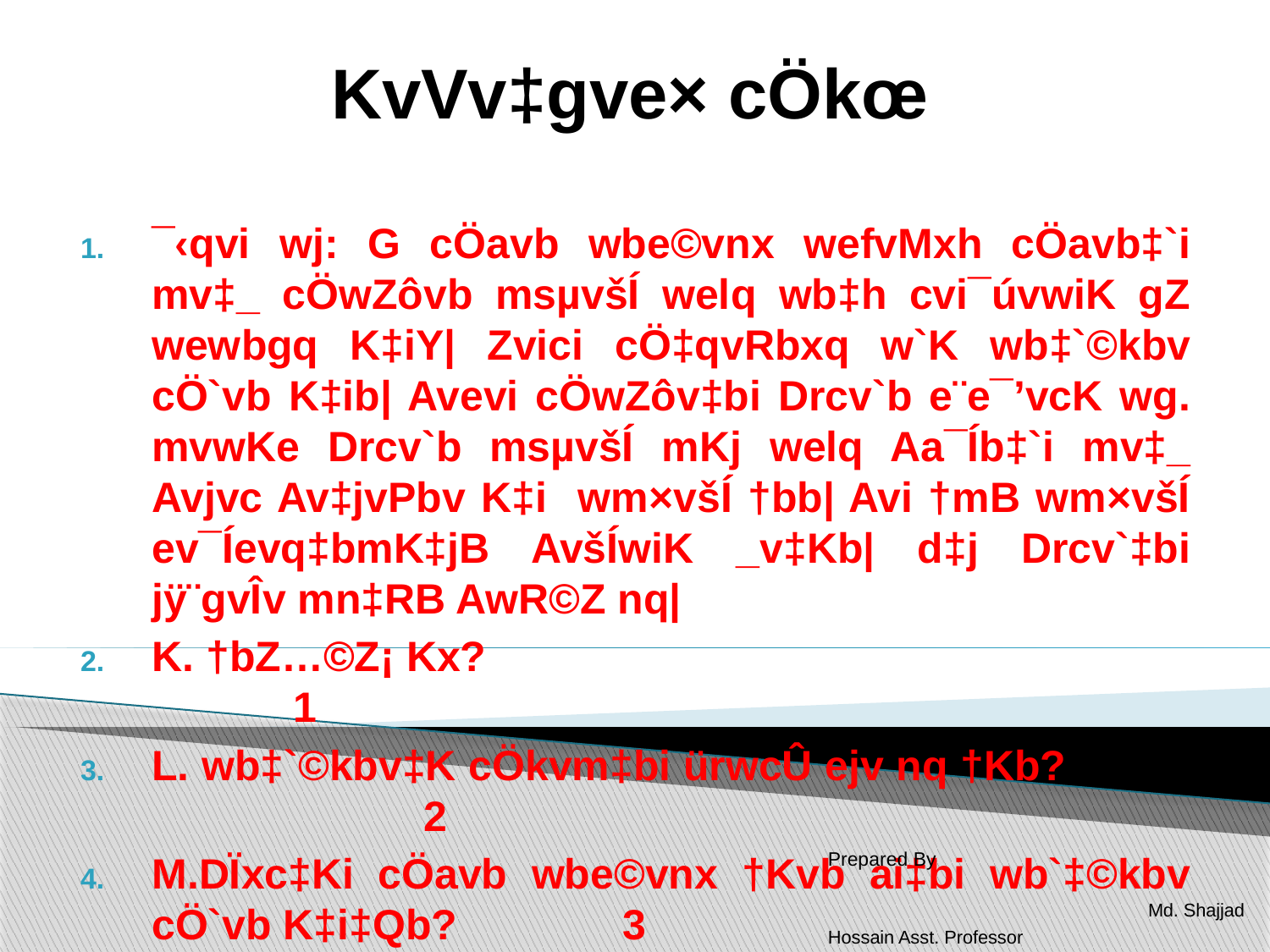

KvVv‡gve× cÖkœ

#

¯‹qvi wj: G cÖavb wbe©vnx wefvMxh cÖavb‡`i mv‡_ cÖwZôvb msµvšÍ welq wb‡h cvi¯úvwiK gZ wewbgq K‡iY| Zvici cÖ‡qvRbxq w`K wb‡`©kbv cÖ`vb K‡ib| Avevi cÖwZôv‡bi Drcv`b e¨e¯’vcK wg. mvwKe Drcv`b msµvšÍ mKj welq Aa¯Íb‡`i mv‡_ Avjvc Av‡jvPbv K‡i  wm×všÍ †bb| Avi †mB wm×všÍ ev¯Íevq‡bmK‡jB AvšÍwiK _v‡Kb| d‡j Drcv`‡bi jÿ¨gvÎv mn‡RB AwR©Z nq|
K. †bZ…©Z¡ Kx?                                                                        1
L. wb‡`©kbv‡K cÖkvm‡bi ürwcÛ ejv nq †Kb?                                  2
M.DÏxc‡Ki cÖavb wbe©vnx †Kvb ai‡bi wb`‡©kbv cÖ`vb K‡i‡Qb?              3

N. wg. mvwKe †h †bZ…©Z¡ Drcv`b jÿ¨gvÎv c~i‡Y mnvqK-DÏxc‡Ki Av‡jv‡K Zvi h_v_©Zv we‡kølY Ki|                                                      4

Prepared By                                                       Md. Shajjad Hossain Asst. Professor                                                                                                                                                 Department of Management                                                                                                                        Alhaj Ahed Ali Biswas Degree College, Pabna